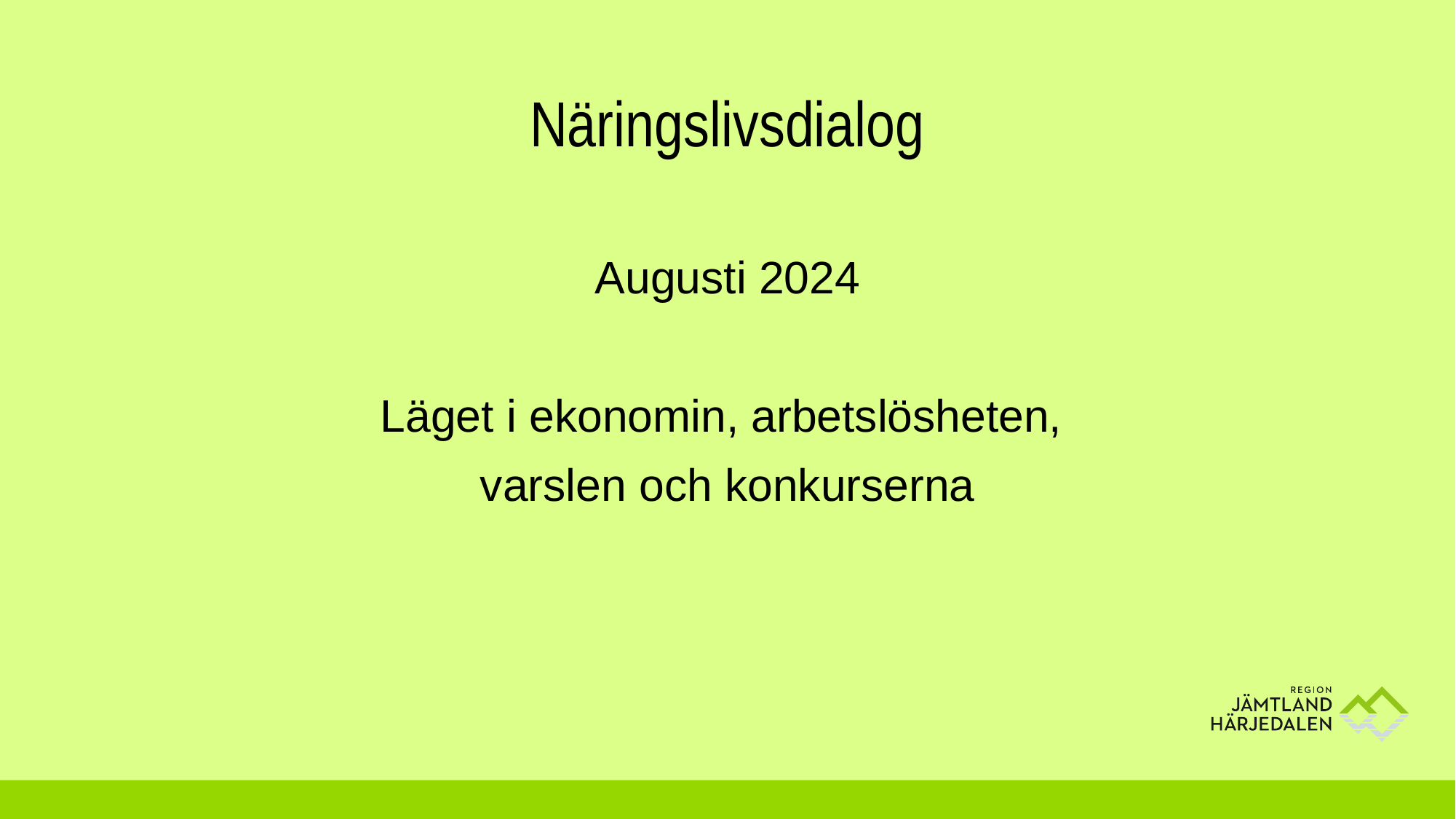

# Näringslivsdialog
Augusti 2024

Läget i ekonomin, arbetslösheten,
varslen och konkurserna